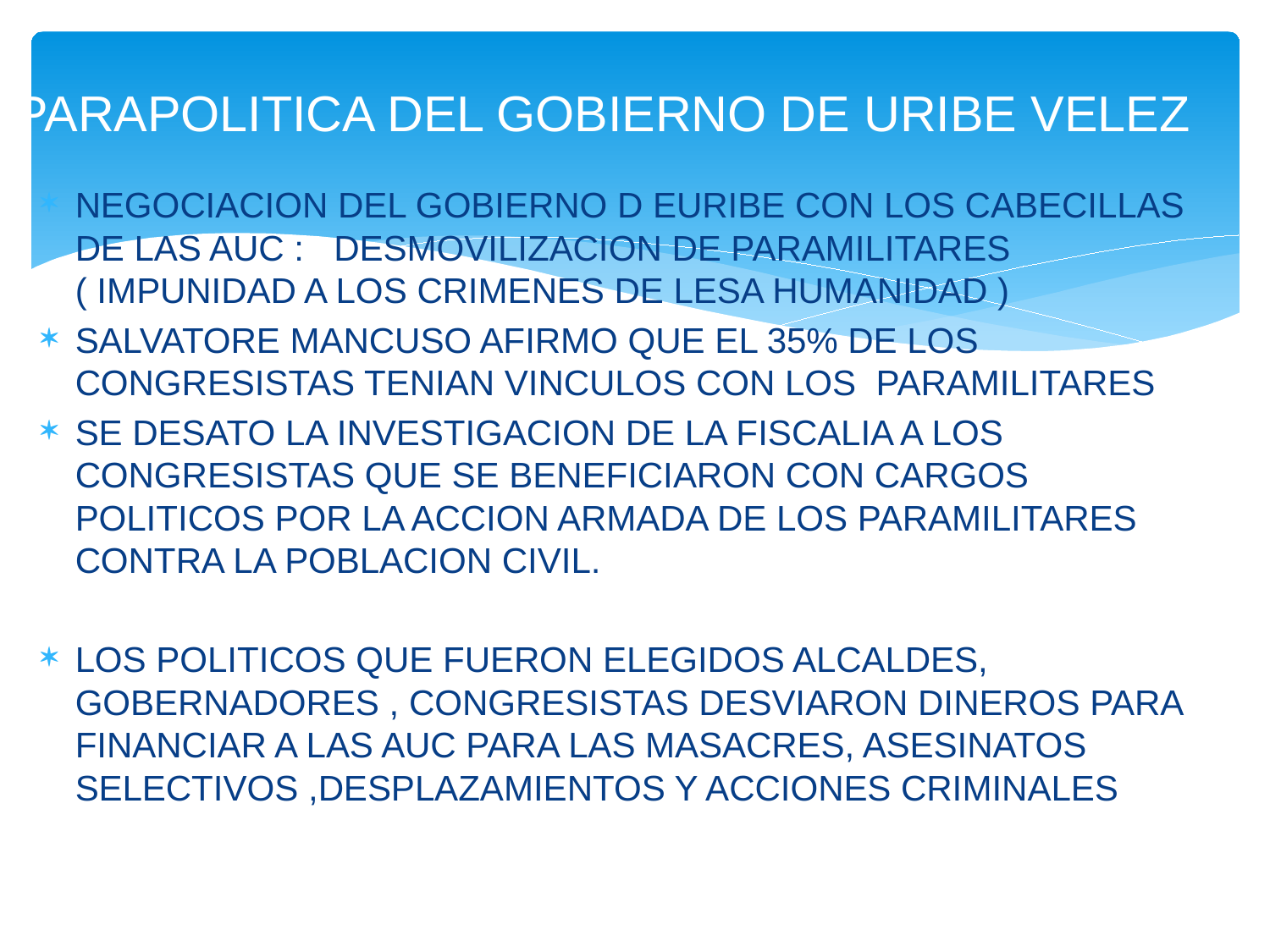

# PARAPOLITICA DEL GOBIERNO DE URIBE VELEZ
NEGOCIACION DEL GOBIERNO D EURIBE CON LOS CABECILLAS DE LAS AUC :   DESMOVILIZACION DE PARAMILITARES ( IMPUNIDAD A LOS CRIMENES DE LESA HUMANIDAD )
SALVATORE MANCUSO AFIRMO QUE EL 35% DE LOS CONGRESISTAS TENIAN VINCULOS CON LOS  PARAMILITARES
SE DESATO LA INVESTIGACION DE LA FISCALIA A LOS CONGRESISTAS QUE SE BENEFICIARON CON CARGOS POLITICOS POR LA ACCION ARMADA DE LOS PARAMILITARES CONTRA LA POBLACION CIVIL.

LOS POLITICOS QUE FUERON ELEGIDOS ALCALDES, GOBERNADORES , CONGRESISTAS DESVIARON DINEROS PARA FINANCIAR A LAS AUC PARA LAS MASACRES, ASESINATOS SELECTIVOS ,DESPLAZAMIENTOS Y ACCIONES CRIMINALES